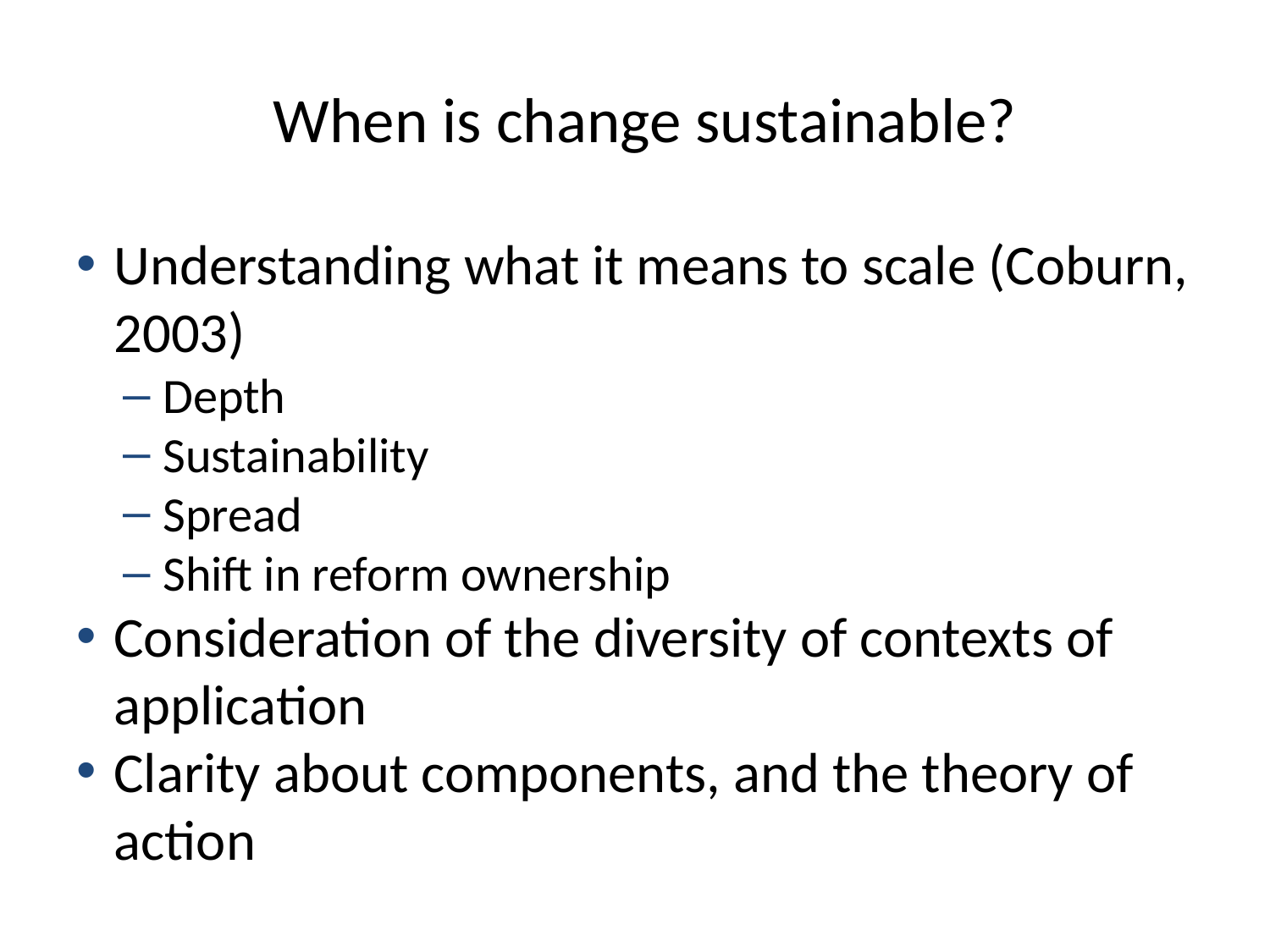

# When is change sustainable?
Understanding what it means to scale (Coburn, 2003)
Depth
Sustainability
Spread
Shift in reform ownership
Consideration of the diversity of contexts of application
Clarity about components, and the theory of action